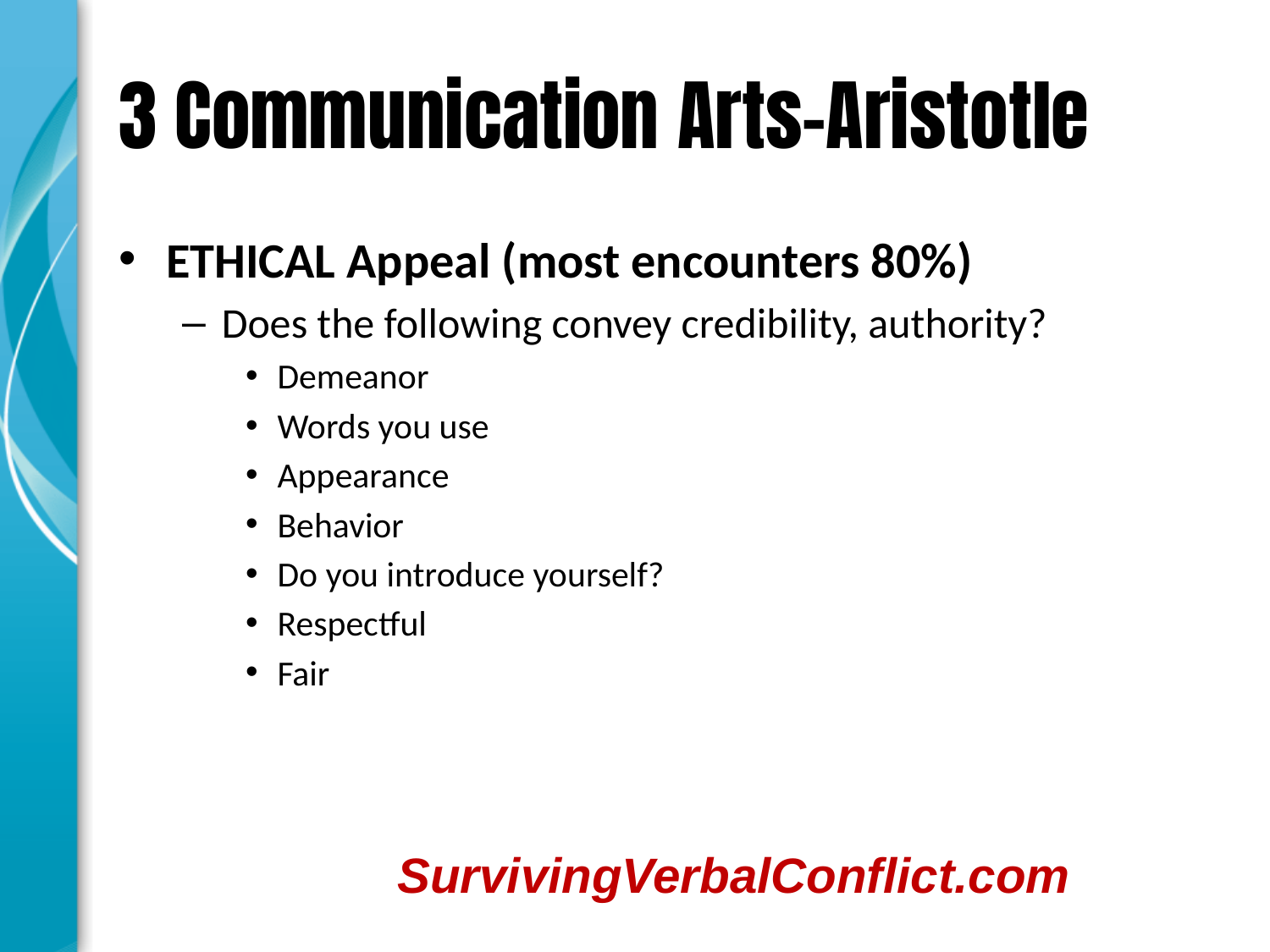

# 3 Communication Arts-Aristotle
ETHICAL Appeal (most encounters 80%)
Does the following convey credibility, authority?
Demeanor
Words you use
Appearance
Behavior
Do you introduce yourself?
Respectful
Fair
SurvivingVerbalConflict.com